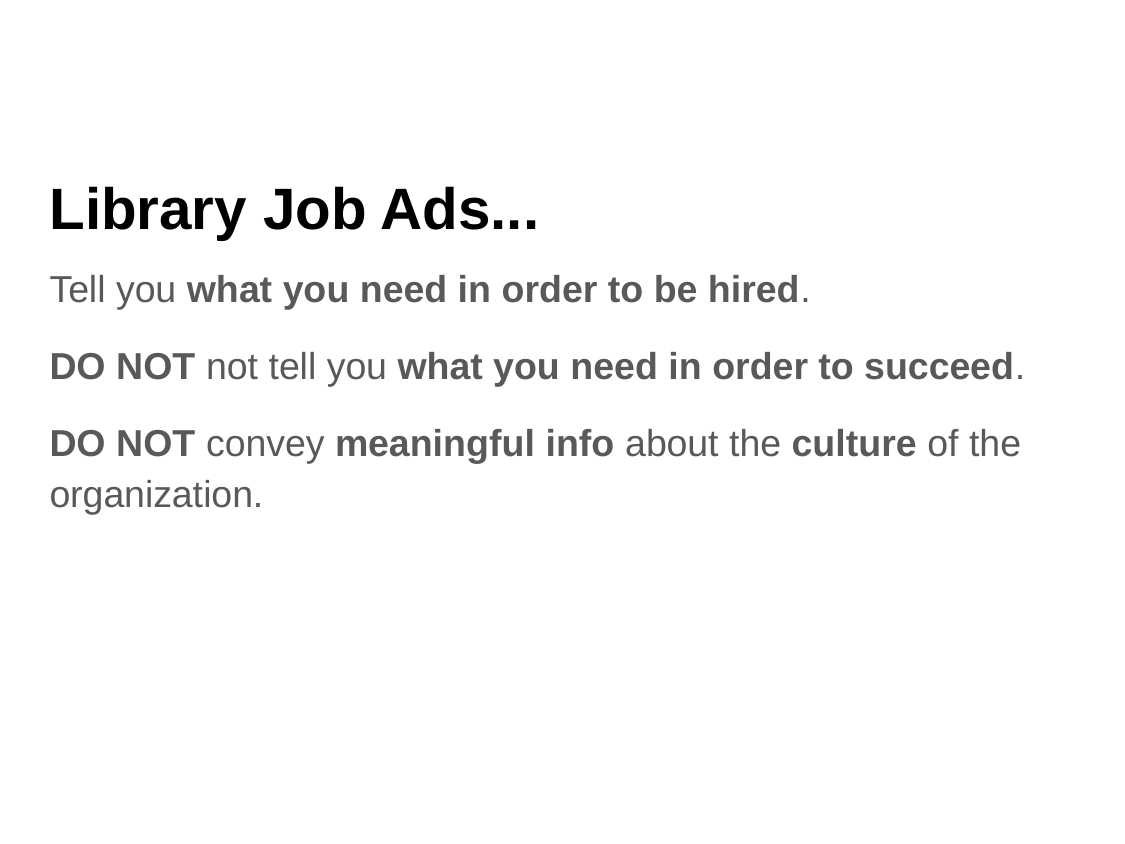

# Library Job Ads...
Tell you what you need in order to be hired.
DO NOT not tell you what you need in order to succeed.
DO NOT convey meaningful info about the culture of the organization.